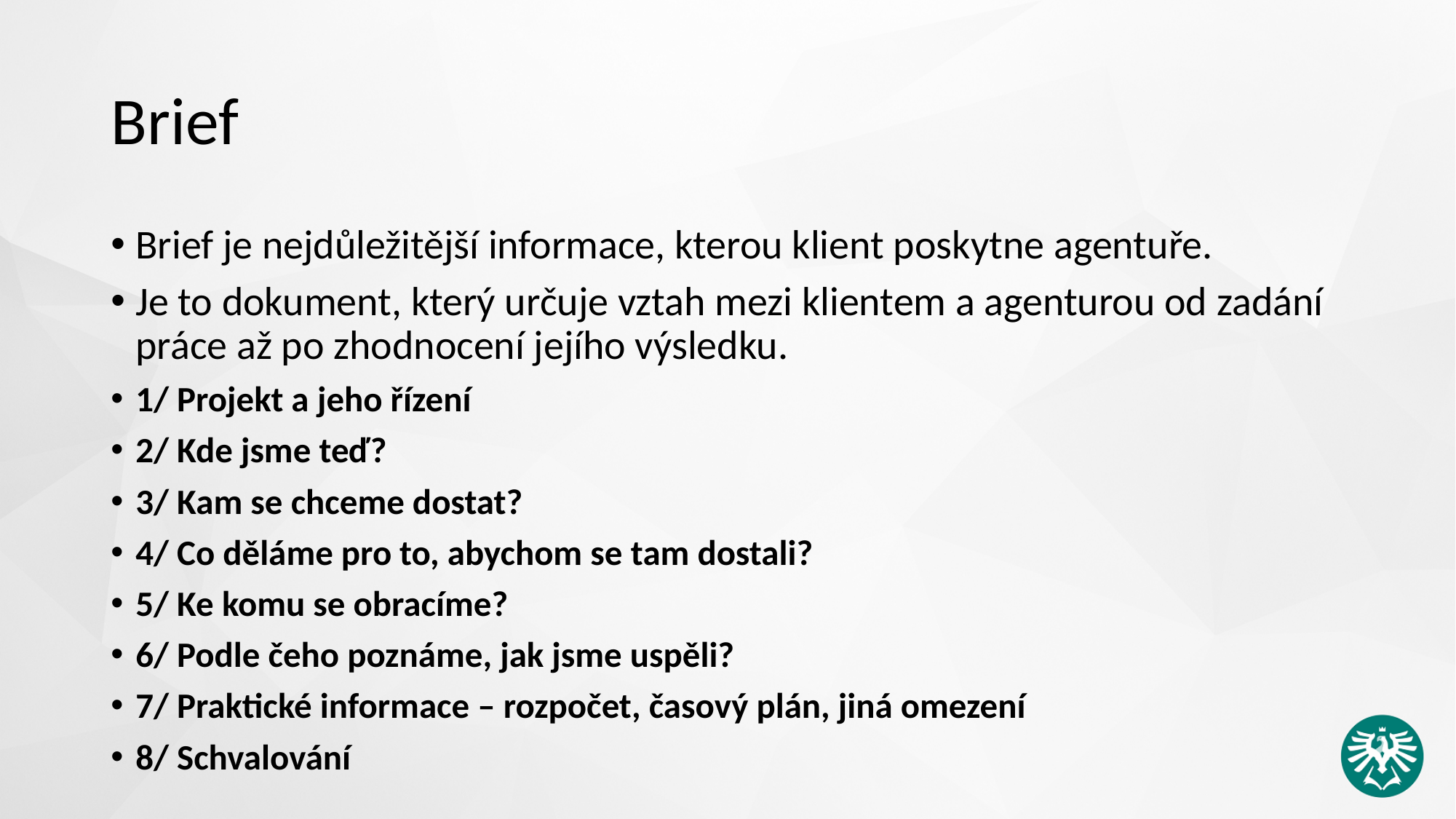

# Brief
Brief je nejdůležitější informace, kterou klient poskytne agentuře.
Je to dokument, který určuje vztah mezi klientem a agenturou od zadání práce až po zhodnocení jejího výsledku.
1/ Projekt a jeho řízení
2/ Kde jsme teď?
3/ Kam se chceme dostat?
4/ Co děláme pro to, abychom se tam dostali?
5/ Ke komu se obracíme?
6/ Podle čeho poznáme, jak jsme uspěli?
7/ Praktické informace – rozpočet, časový plán, jiná omezení
8/ Schvalování